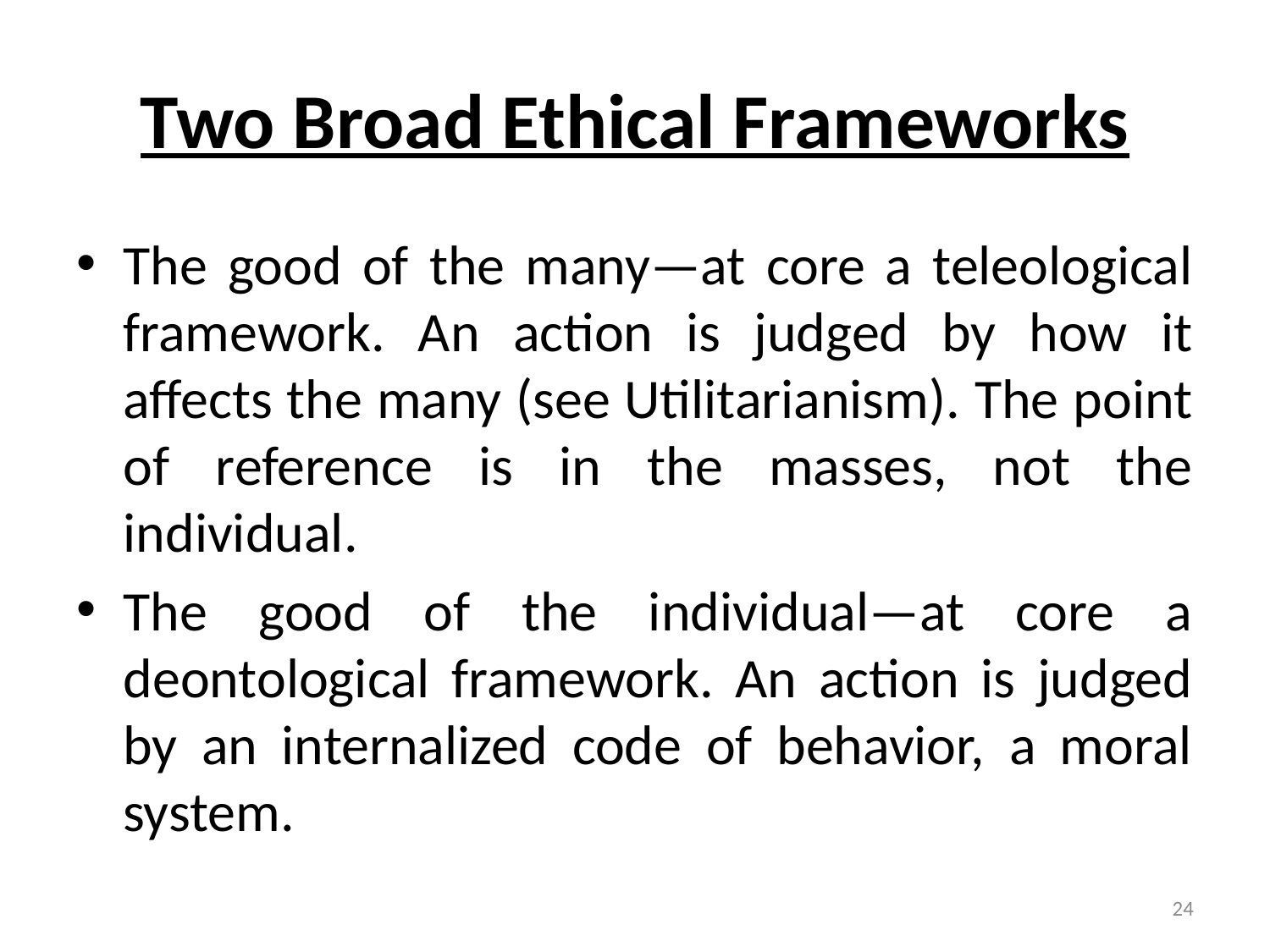

# Two Broad Ethical Frameworks
The good of the many—at core a teleological framework. An action is judged by how it affects the many (see Utilitarianism). The point of reference is in the masses, not the individual.
The good of the individual—at core a deontological framework. An action is judged by an internalized code of behavior, a moral system.
24